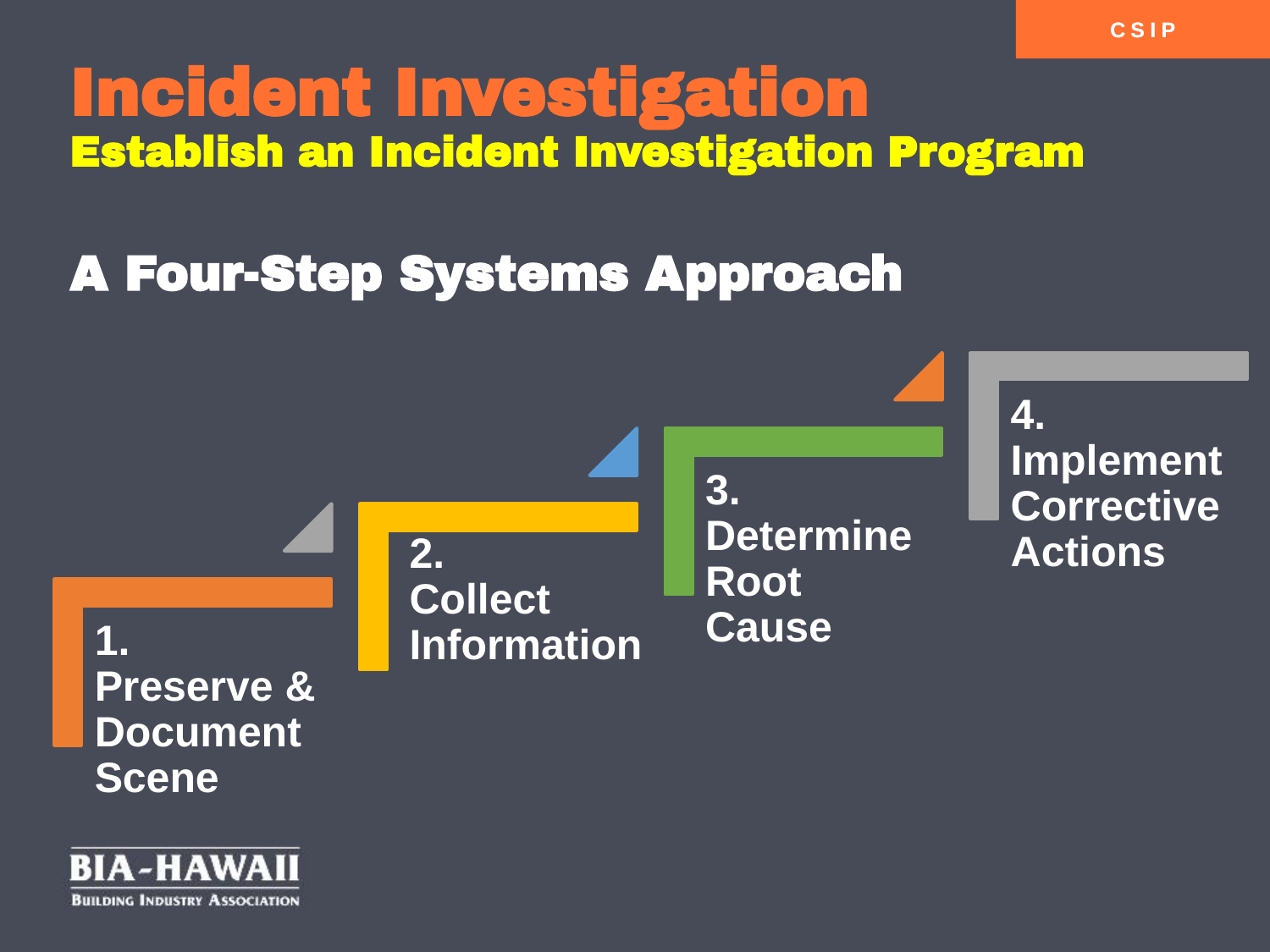

# Incident Investigation Establish an Incident Investigation Program A Four-Step Systems Approach
1.  Preserve & Document Scene
2.        Collect Information
3. Determine Root Cause
4. Implement Corrective Actions